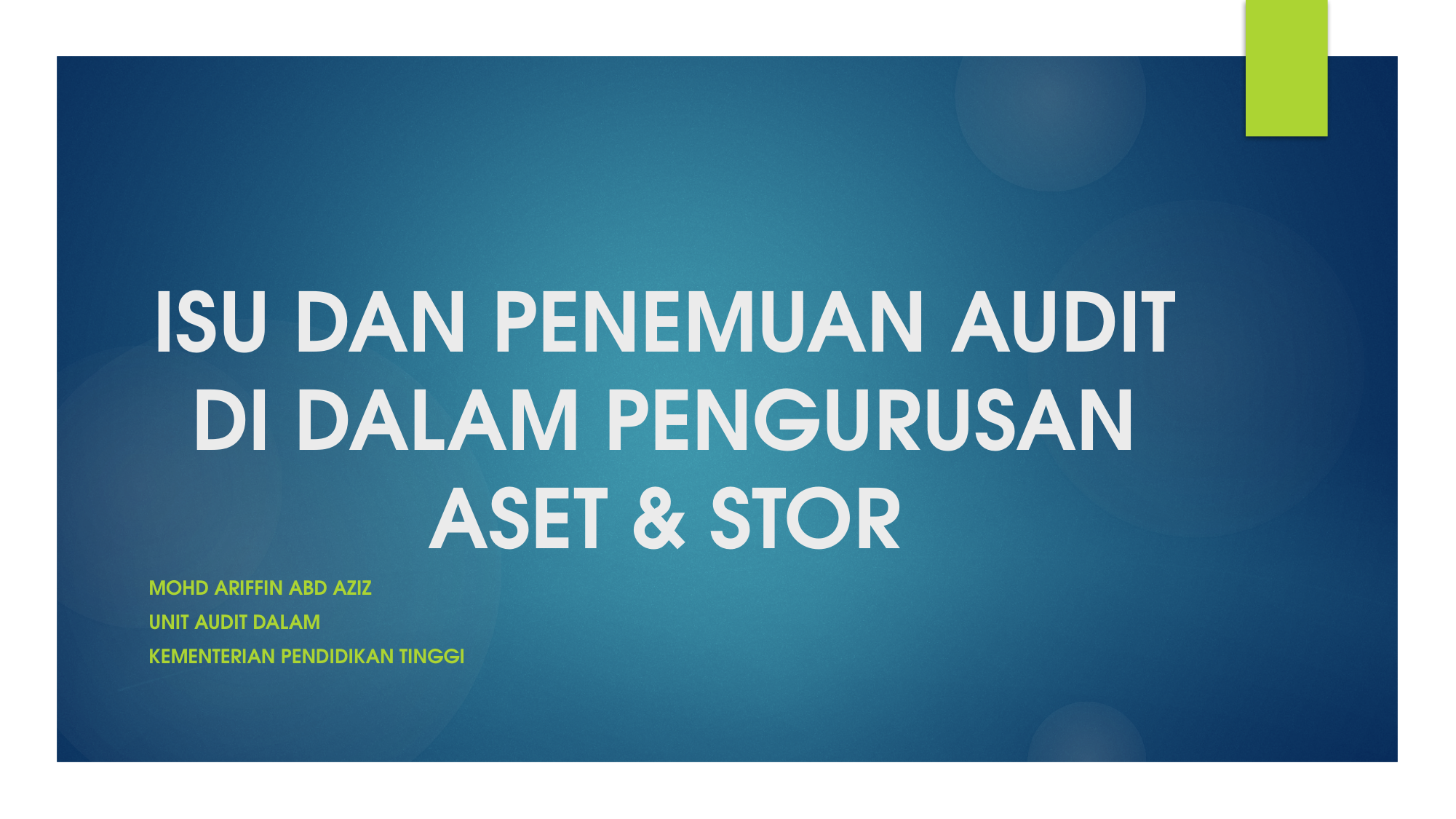

# ISU DAN PENEMUAN AUDIT DI DALAM PENGURUSAN ASET & STOR
MOHD ARIFFIN ABD AZIZ
UNIT AUDIT DALAM
KEMENTERIAN PENDIDIKAN TINGGI